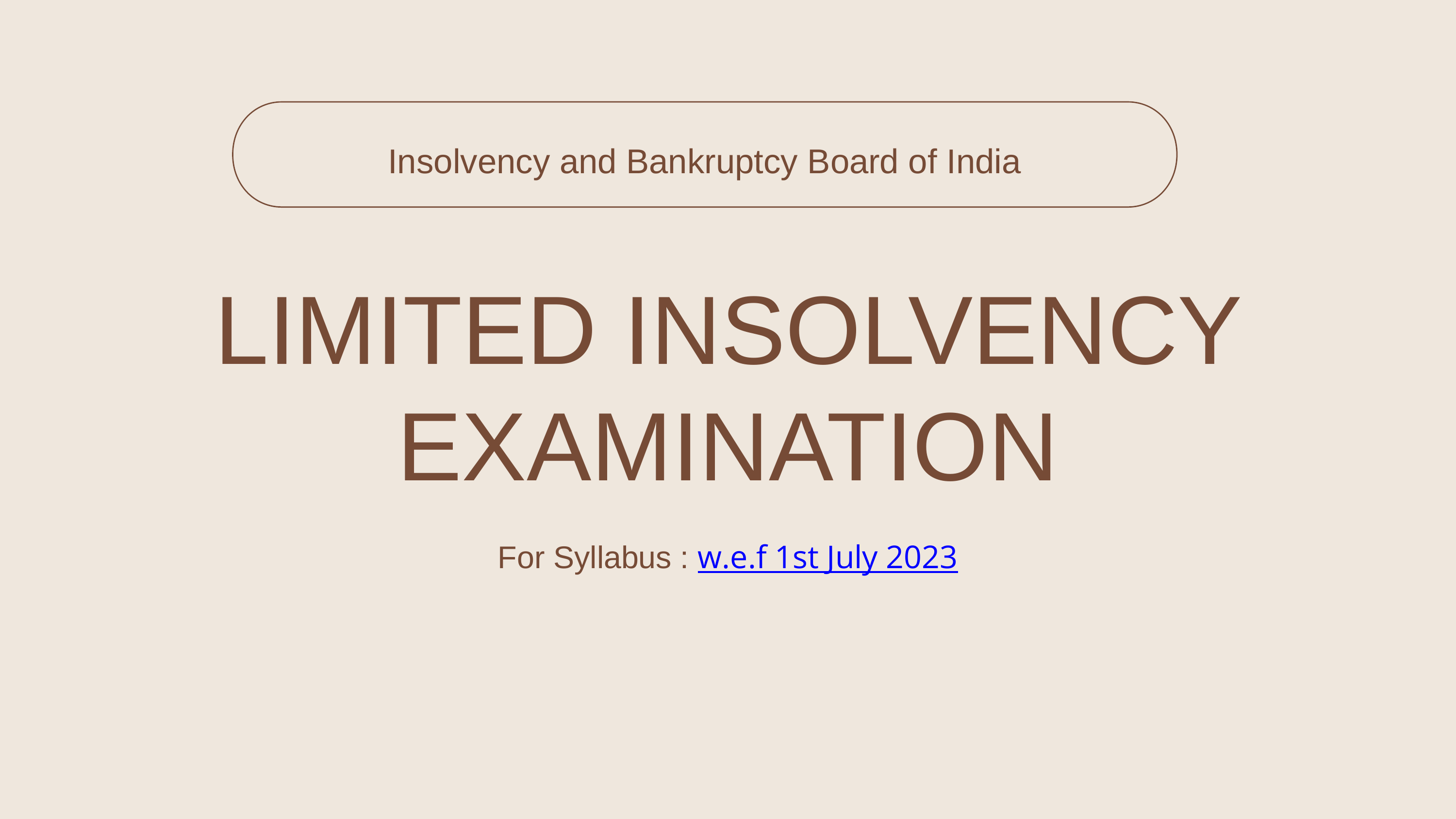

Insolvency and Bankruptcy Board of India
LIMITED INSOLVENCY EXAMINATION
For Syllabus : w.e.f 1st July 2023